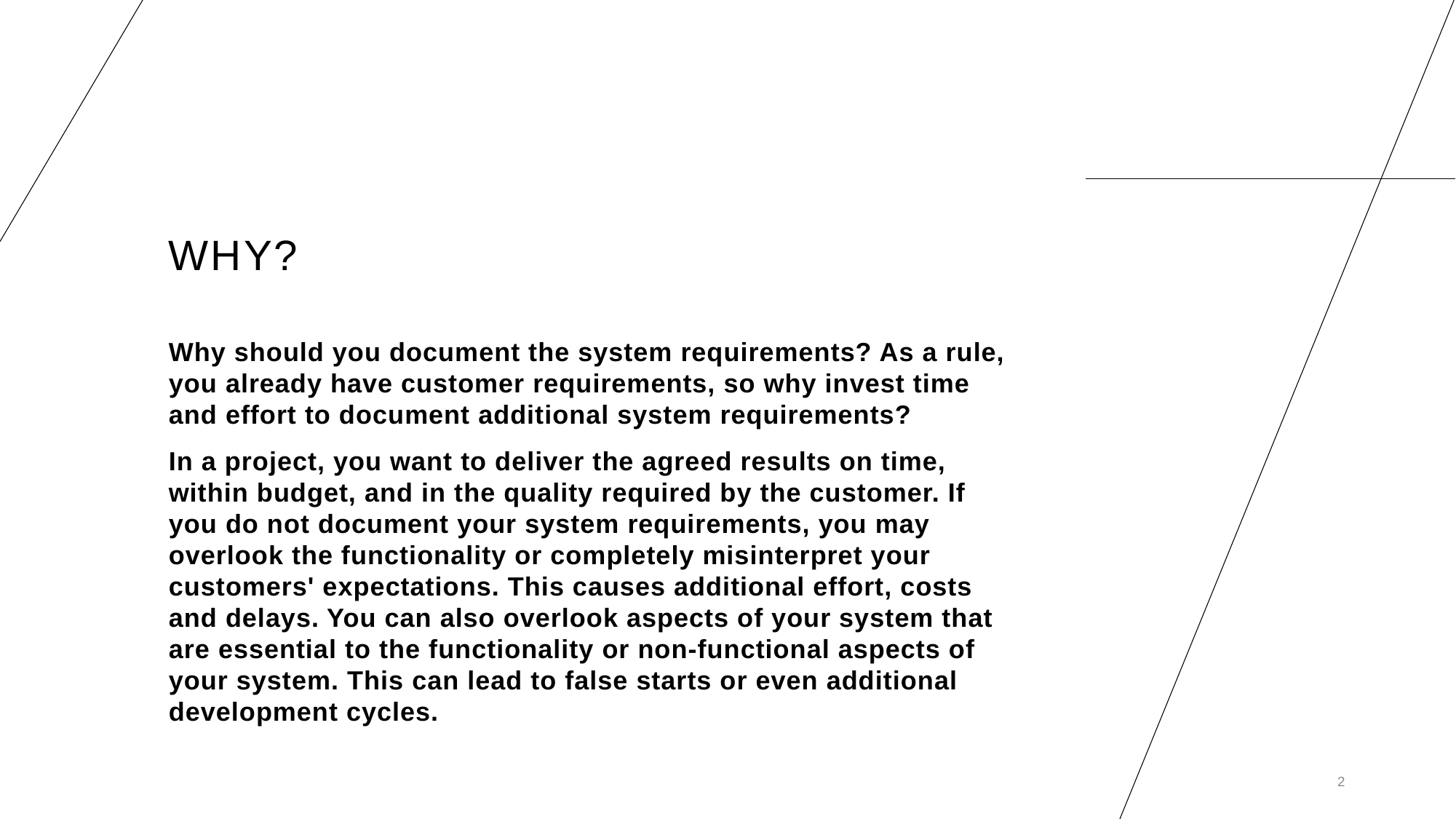

# Why?
Why should you document the system requirements? As a rule, you already have customer requirements, so why invest time and effort to document additional system requirements?
In a project, you want to deliver the agreed results on time, within budget, and in the quality required by the customer. If you do not document your system requirements, you may overlook the functionality or completely misinterpret your customers' expectations. This causes additional effort, costs and delays. You can also overlook aspects of your system that are essential to the functionality or non-functional aspects of your system. This can lead to false starts or even additional development cycles.
2